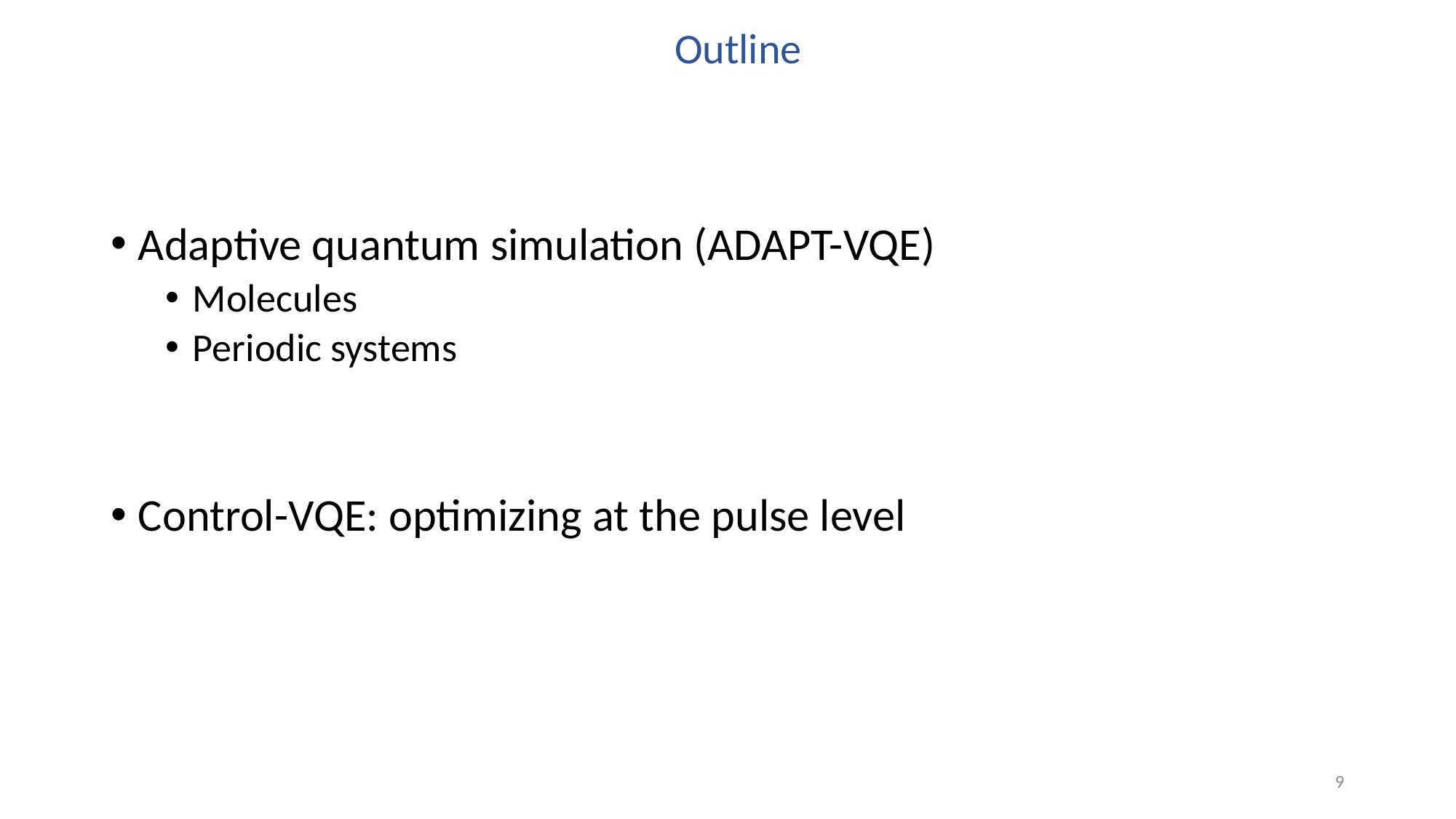

Outline

Adaptive quantum simulation (ADAPT-VQE)
Molecules
Periodic systems

Control-VQE: optimizing at the pulse level

9